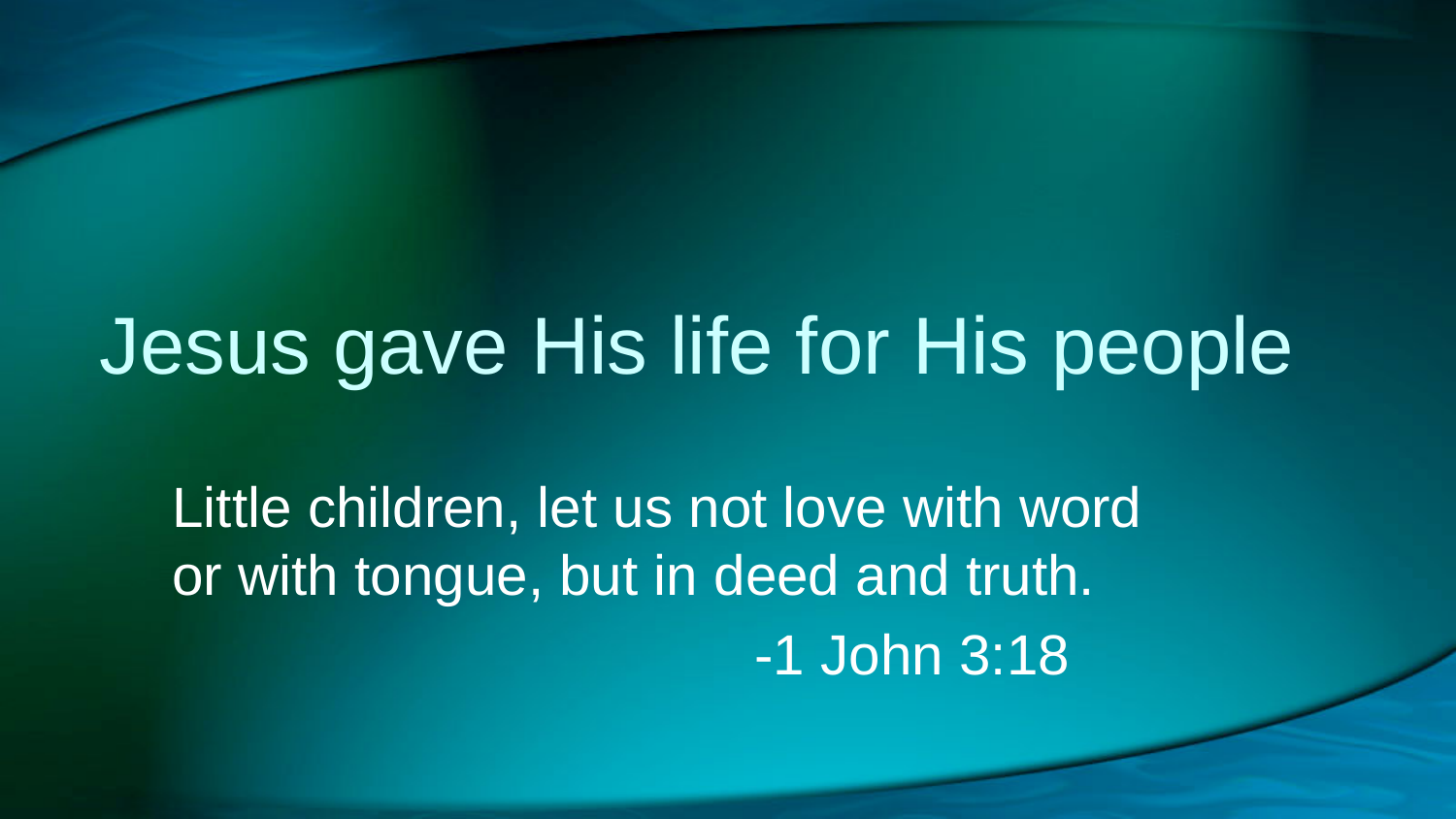

# Jesus gave His life for His people
Little children, let us not love with word or with tongue, but in deed and truth.
				-1 John 3:18